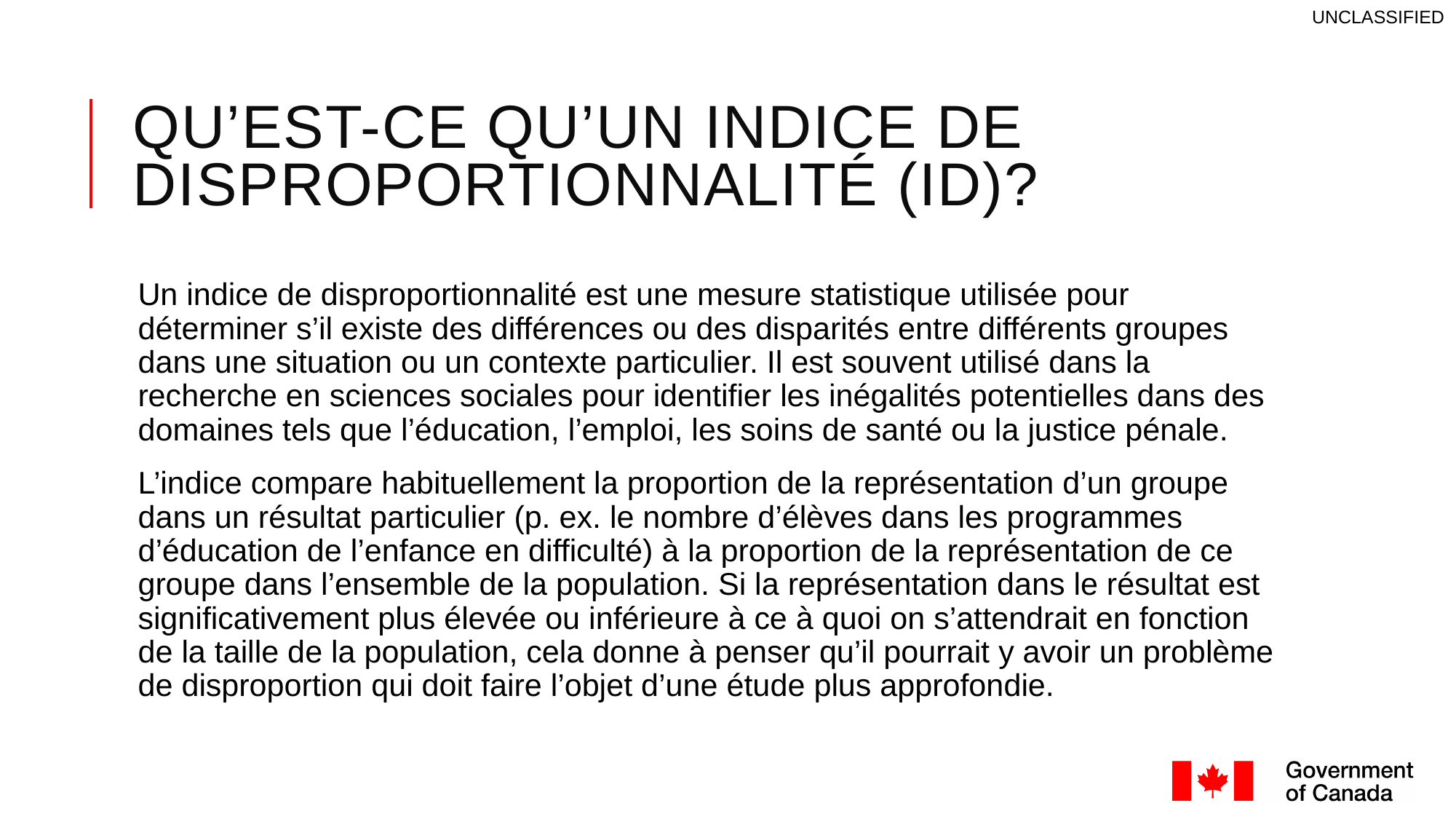

# Qu’est-ce qu’un indice de disproportionnalité (ID)?
Un indice de disproportionnalité est une mesure statistique utilisée pour déterminer s’il existe des différences ou des disparités entre différents groupes dans une situation ou un contexte particulier. Il est souvent utilisé dans la recherche en sciences sociales pour identifier les inégalités potentielles dans des domaines tels que l’éducation, l’emploi, les soins de santé ou la justice pénale.
L’indice compare habituellement la proportion de la représentation d’un groupe dans un résultat particulier (p. ex. le nombre d’élèves dans les programmes d’éducation de l’enfance en difficulté) à la proportion de la représentation de ce groupe dans l’ensemble de la population. Si la représentation dans le résultat est significativement plus élevée ou inférieure à ce à quoi on s’attendrait en fonction de la taille de la population, cela donne à penser qu’il pourrait y avoir un problème de disproportion qui doit faire l’objet d’une étude plus approfondie.